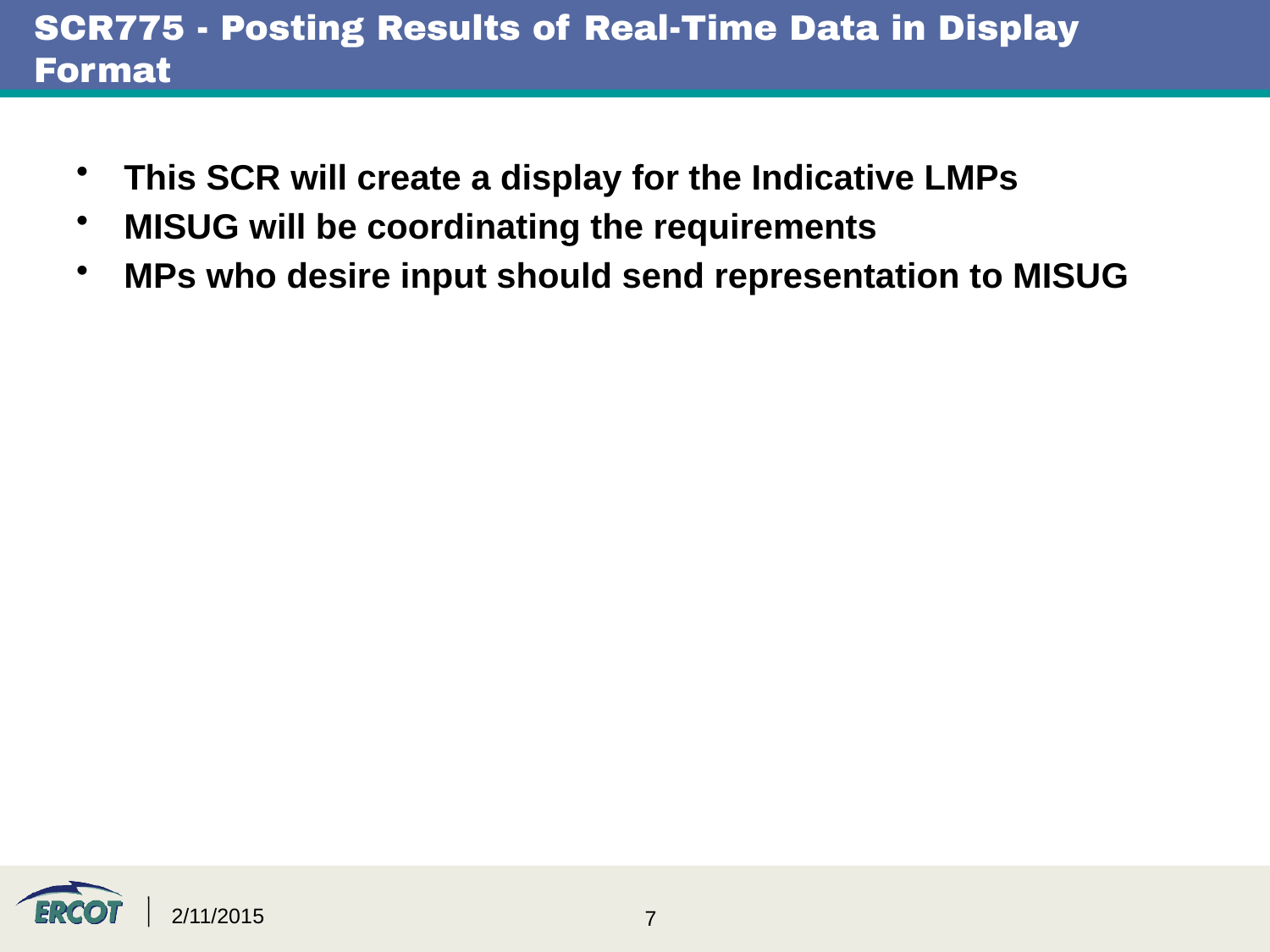

# SCR775 - Posting Results of Real-Time Data in Display Format
This SCR will create a display for the Indicative LMPs
MISUG will be coordinating the requirements
MPs who desire input should send representation to MISUG
2/11/2015